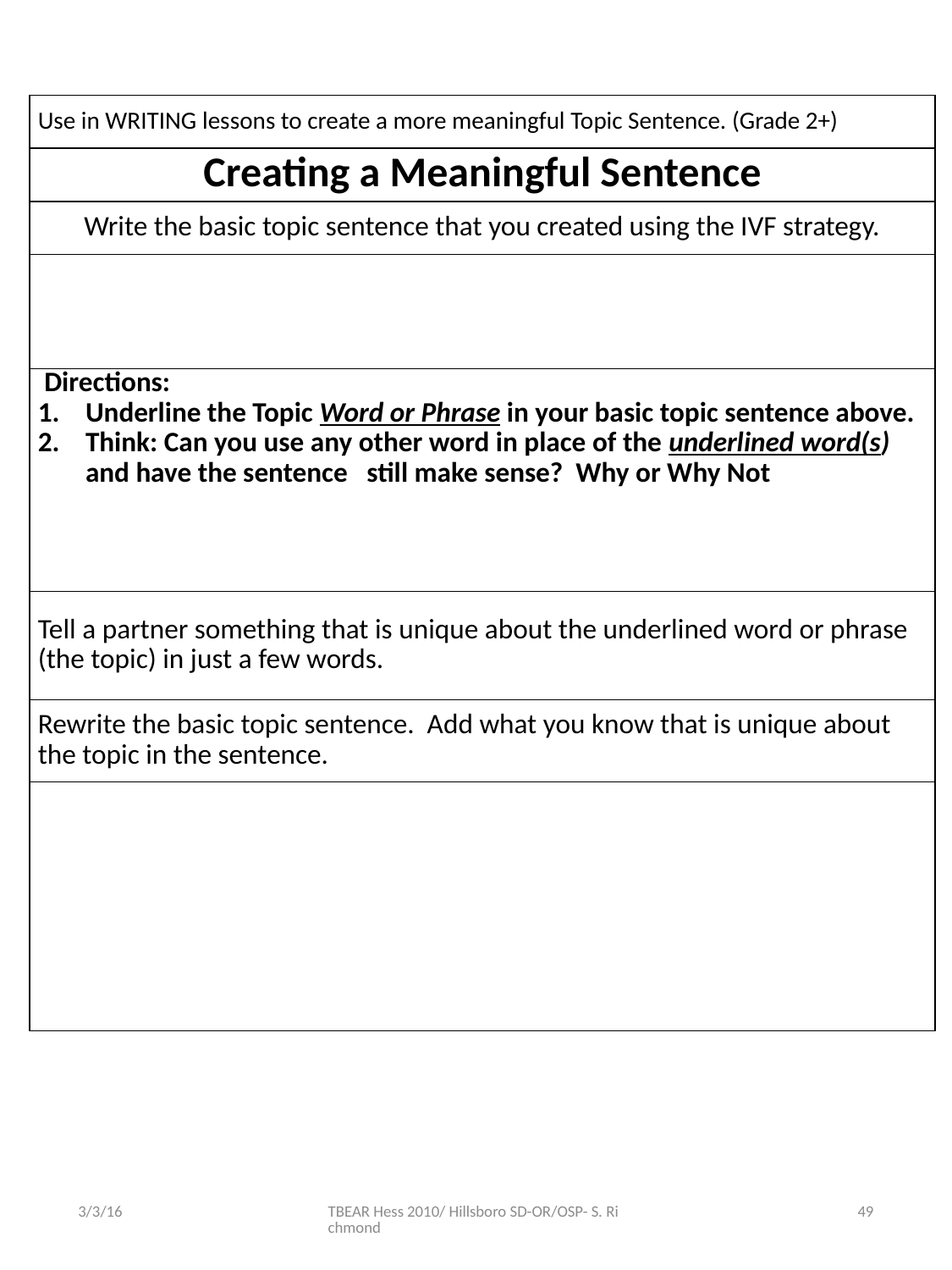

| Use in WRITING lessons to create a more meaningful Topic Sentence. (Grade 2+) |
| --- |
| Creating a Meaningful Sentence |
| Write the basic topic sentence that you created using the IVF strategy. |
|  |
| Directions: Underline the Topic Word or Phrase in your basic topic sentence above. Think: Can you use any other word in place of the underlined word(s) and have the sentence still make sense? Why or Why Not |
| Tell a partner something that is unique about the underlined word or phrase (the topic) in just a few words. |
| Rewrite the basic topic sentence. Add what you know that is unique about the topic in the sentence. |
|  |
3/3/16
TBEAR Hess 2010/ Hillsboro SD-OR/OSP- S. Richmond
49